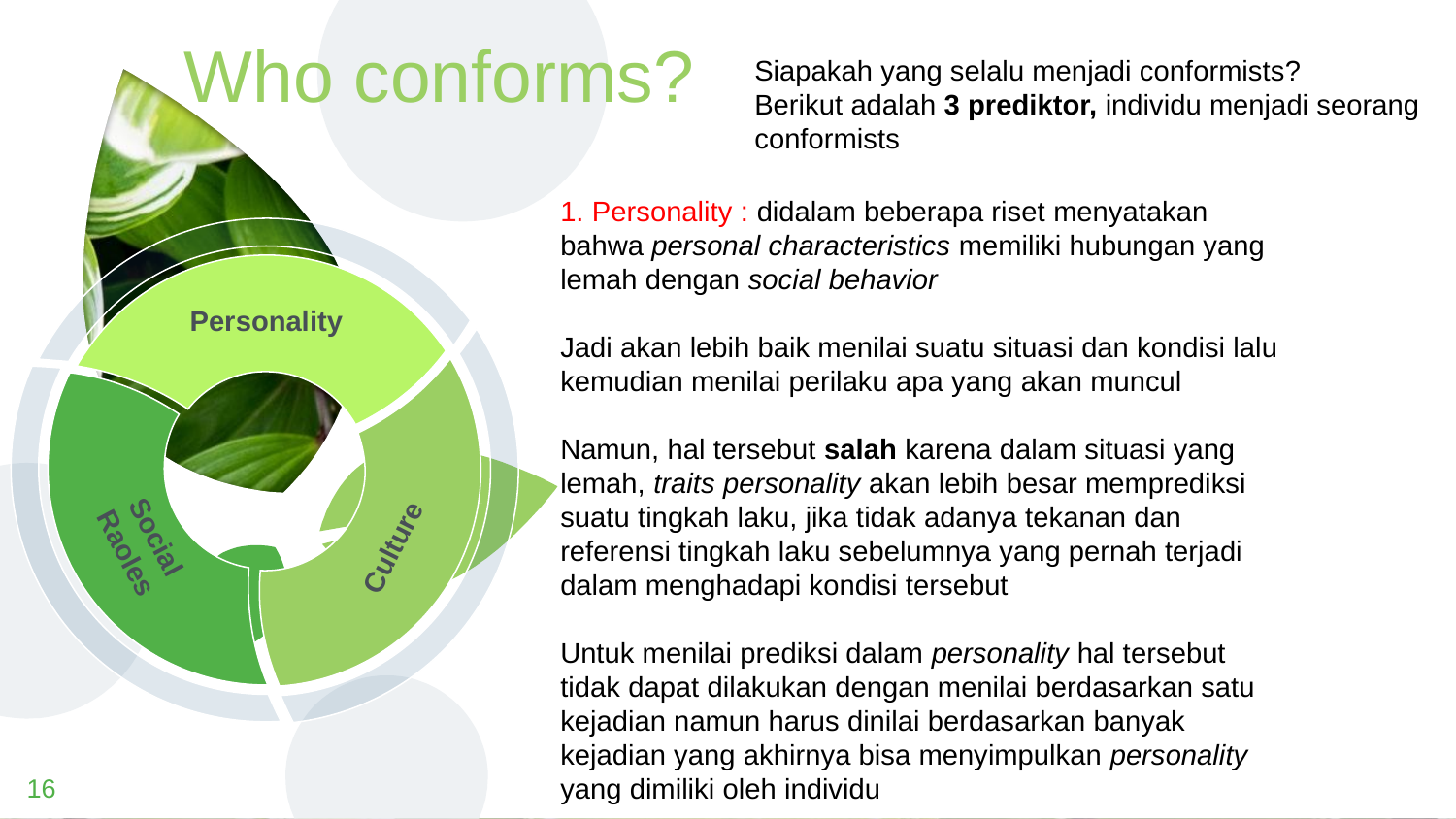

# Who conforms?
Siapakah yang selalu menjadi conformists?
Berikut adalah 3 prediktor, individu menjadi seorang conformists
1. Personality : didalam beberapa riset menyatakan bahwa personal characteristics memiliki hubungan yang lemah dengan social behavior

Jadi akan lebih baik menilai suatu situasi dan kondisi lalu kemudian menilai perilaku apa yang akan muncul

Namun, hal tersebut salah karena dalam situasi yang lemah, traits personality akan lebih besar memprediksi suatu tingkah laku, jika tidak adanya tekanan dan referensi tingkah laku sebelumnya yang pernah terjadi dalam menghadapi kondisi tersebut

Untuk menilai prediksi dalam personality hal tersebut tidak dapat dilakukan dengan menilai berdasarkan satu kejadian namun harus dinilai berdasarkan banyak kejadian yang akhirnya bisa menyimpulkan personality yang dimiliki oleh individu

Personality

Culture

Social Raoles

16